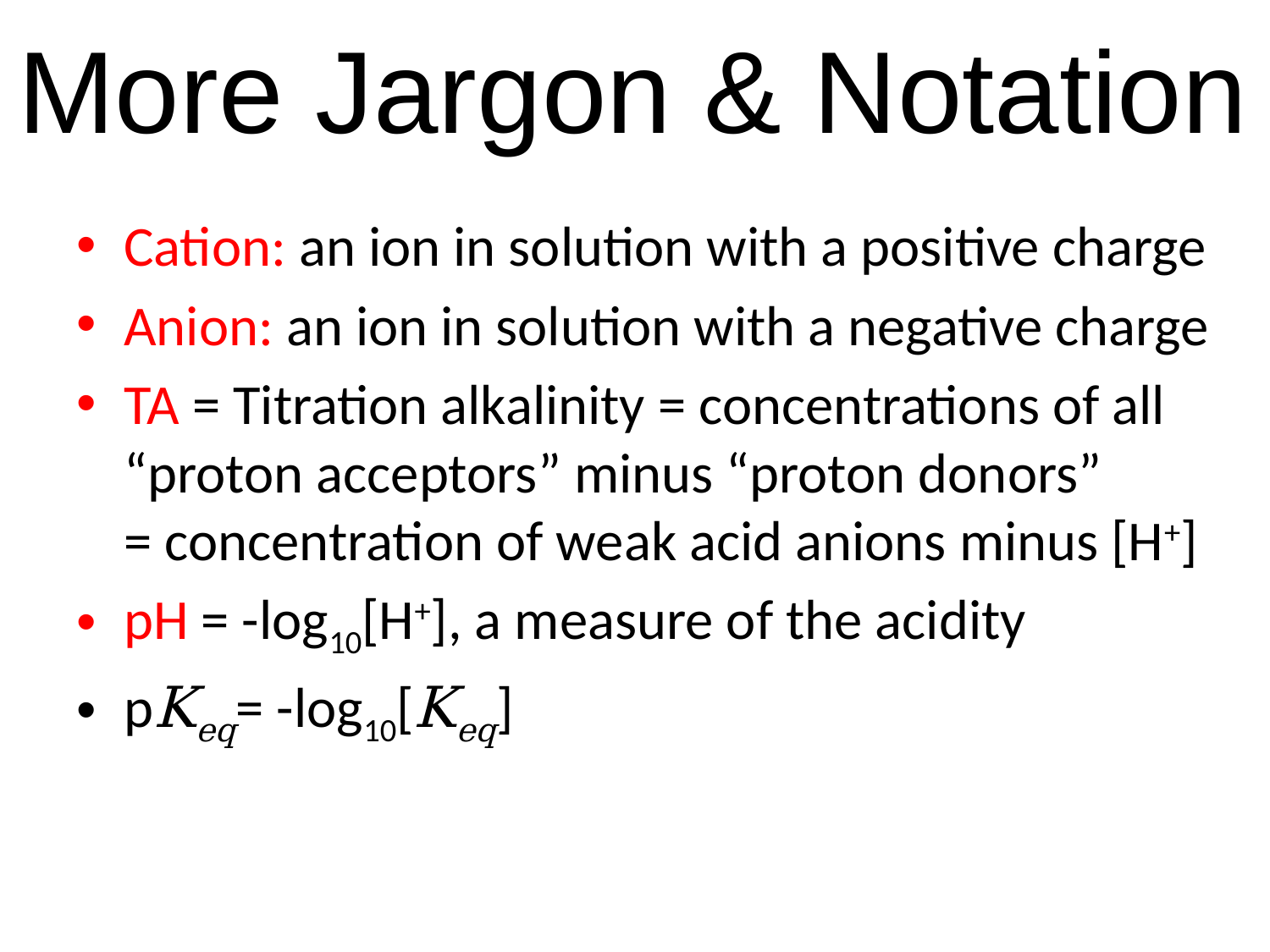

# More Jargon & Notation
Cation: an ion in solution with a positive charge
Anion: an ion in solution with a negative charge
TA = Titration alkalinity = concentrations of all “proton acceptors” minus “proton donors”
= concentration of weak acid anions minus [H+]
pH = -log10[H+], a measure of the acidity
pKeq= -log10[Keq]